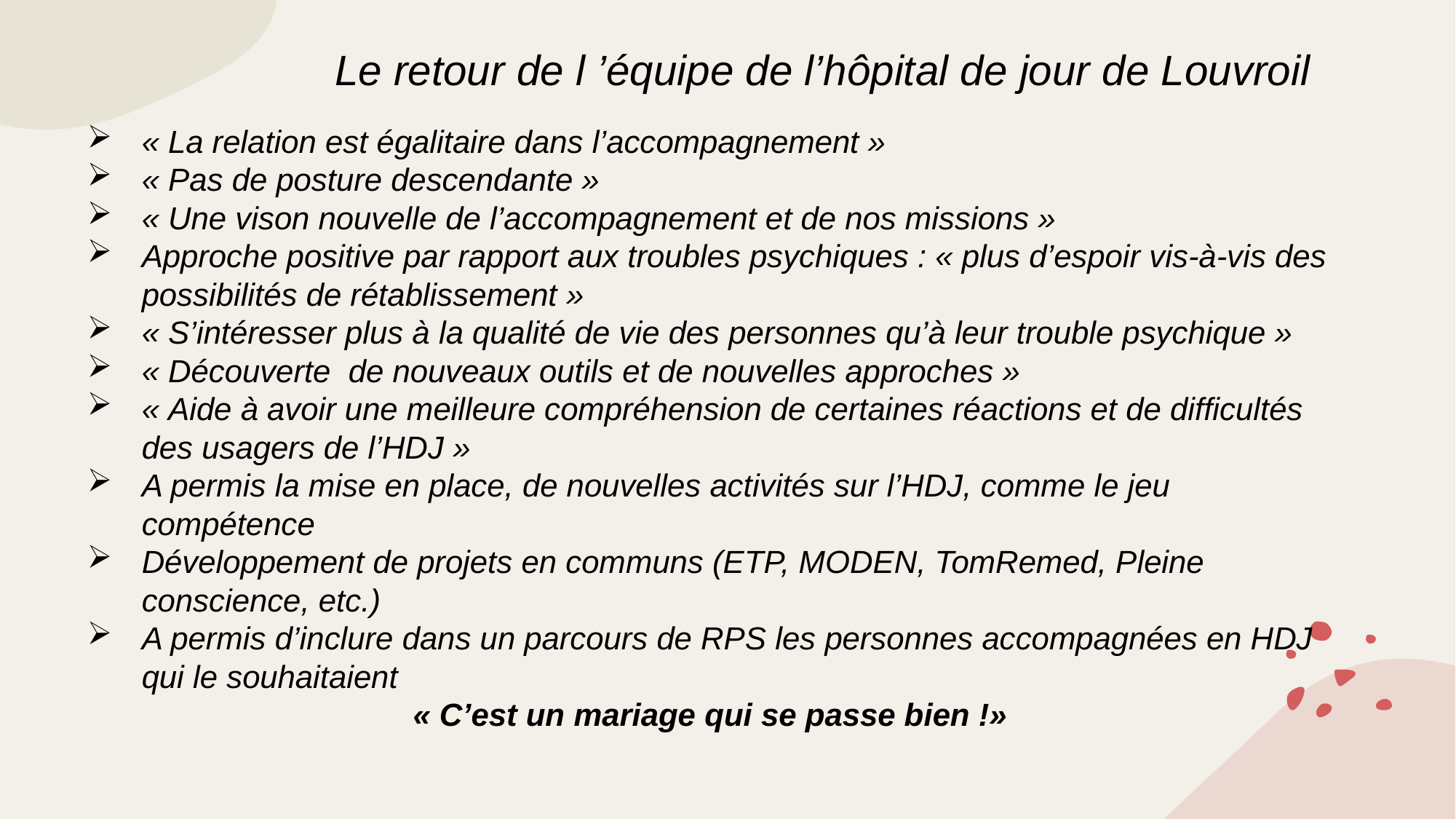

Le retour de l ’équipe de l’hôpital de jour de Louvroil
« La relation est égalitaire dans l’accompagnement »
« Pas de posture descendante »
« Une vison nouvelle de l’accompagnement et de nos missions »
Approche positive par rapport aux troubles psychiques : « plus d’espoir vis-à-vis des possibilités de rétablissement »
« S’intéresser plus à la qualité de vie des personnes qu’à leur trouble psychique »
« Découverte  de nouveaux outils et de nouvelles approches »
« Aide à avoir une meilleure compréhension de certaines réactions et de difficultés des usagers de l’HDJ »
A permis la mise en place, de nouvelles activités sur l’HDJ, comme le jeu compétence
Développement de projets en communs (ETP, MODEN, TomRemed, Pleine conscience, etc.)
A permis d’inclure dans un parcours de RPS les personnes accompagnées en HDJ qui le souhaitaient
« C’est un mariage qui se passe bien !»